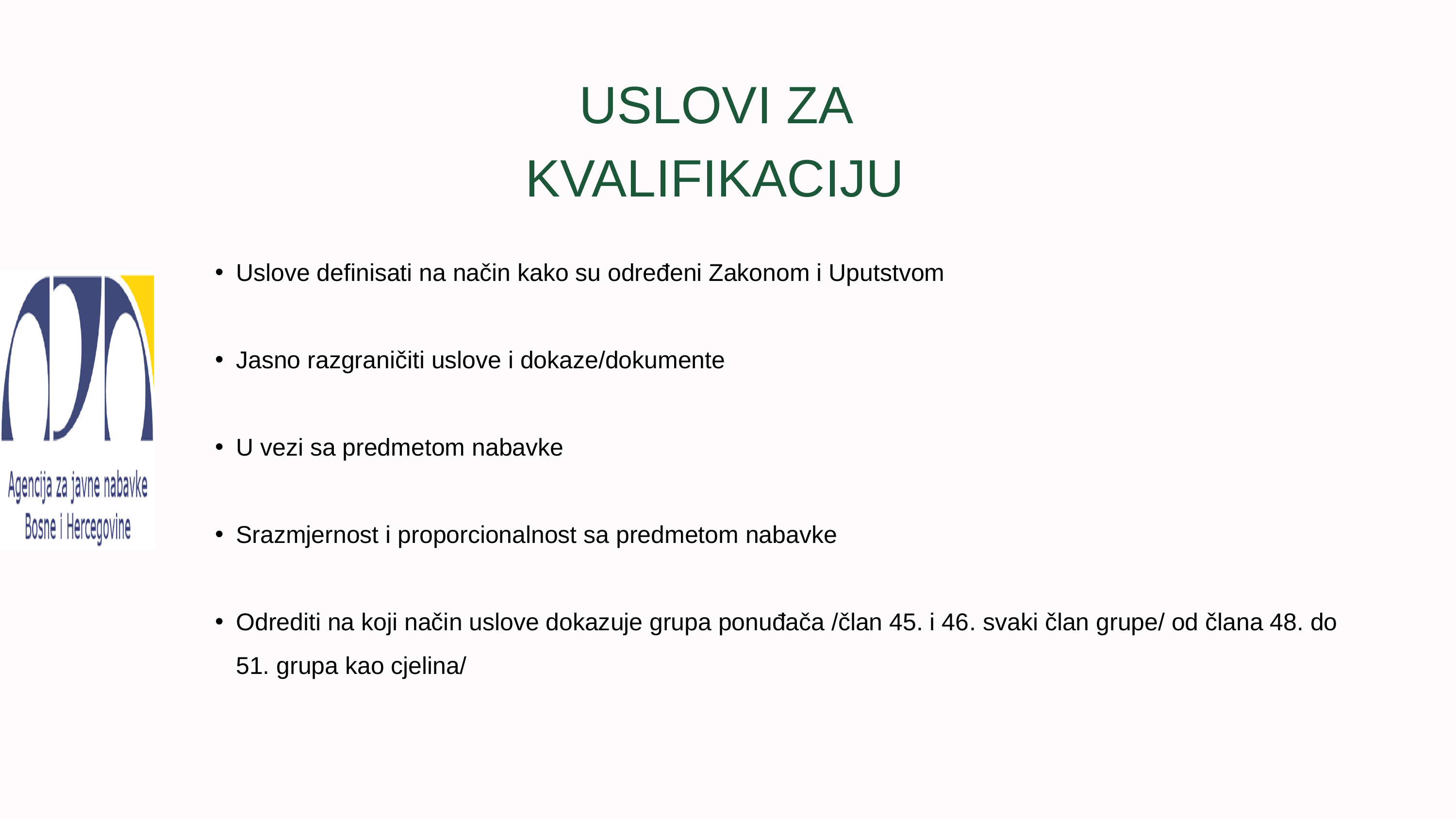

USLOVI ZA KVALIFIKACIJU
Uslove definisati na način kako su određeni Zakonom i Uputstvom

Jasno razgraničiti uslove i dokaze/dokumente

U vezi sa predmetom nabavke

Srazmjernost i proporcionalnost sa predmetom nabavke

Odrediti na koji način uslove dokazuje grupa ponuđača /član 45. i 46. svaki član grupe/ od člana 48. do 51. grupa kao cjelina/